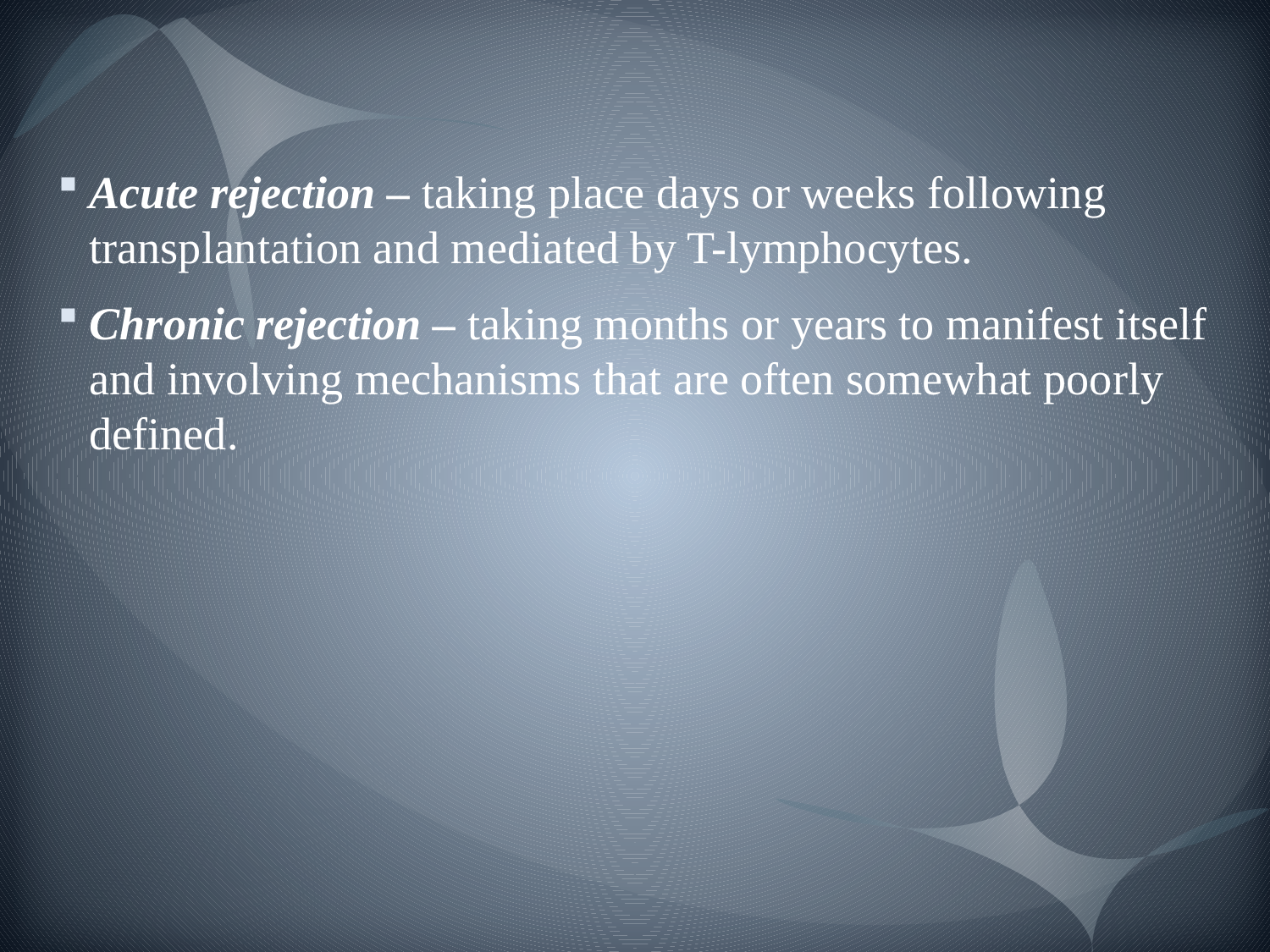

#
Acute rejection – taking place days or weeks following transplantation and mediated by T-lymphocytes.
Chronic rejection – taking months or years to manifest itself and involving mechanisms that are often somewhat poorly defined.